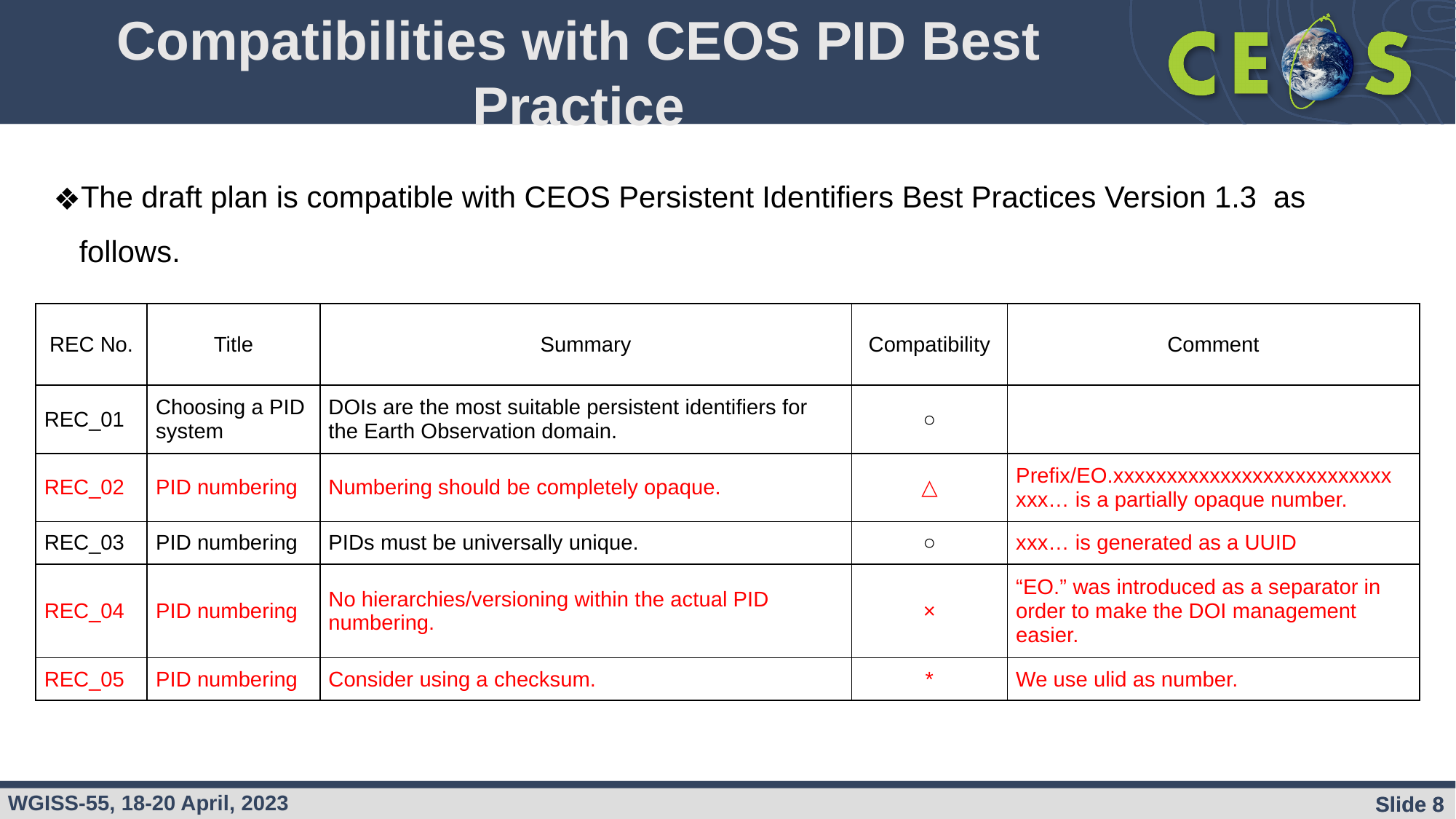

Compatibilities with CEOS PID Best Practice
The draft plan is compatible with CEOS Persistent Identifiers Best Practices Version 1.3  as follows.
| REC No. | Title | Summary | Compatibility | Comment |
| --- | --- | --- | --- | --- |
| REC\_01 | Choosing a PID system | DOIs are the most suitable persistent identifiers for the Earth Observation domain. | ○ |  |
| REC\_02 | PID numbering | Numbering should be completely opaque. | △ | Prefix/EO.xxxxxxxxxxxxxxxxxxxxxxxxxx xxx… is a partially opaque number. |
| REC\_03 | PID numbering | PIDs must be universally unique. | ○ | xxx… is generated as a UUID |
| REC\_04 | PID numbering | No hierarchies/versioning within the actual PID numbering. | × | “EO.” was introduced as a separator in order to make the DOI management easier. |
| REC\_05 | PID numbering | Consider using a checksum. | \* | We use ulid as number. |
Slide 8